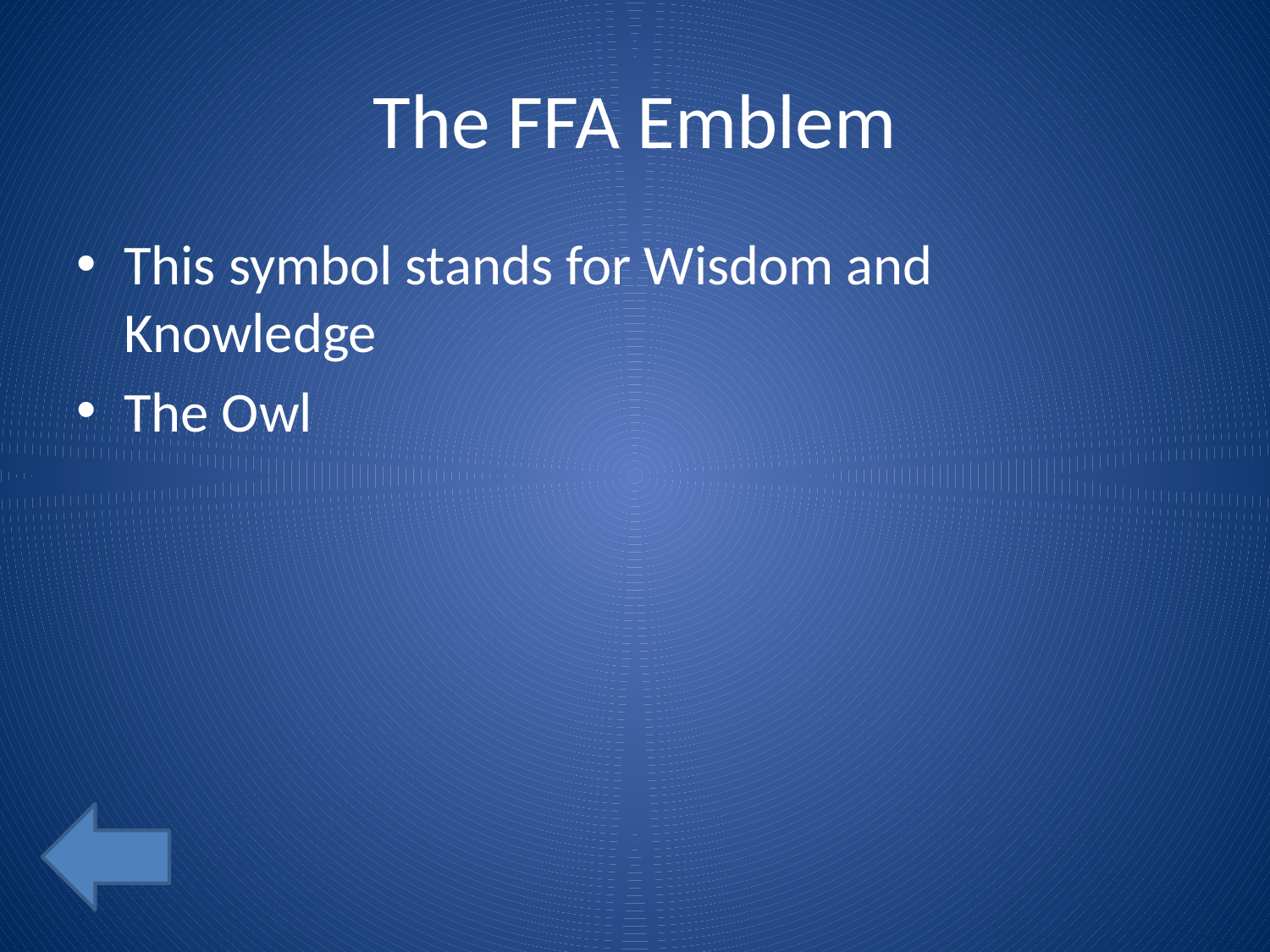

# The FFA Emblem
This symbol stands for Wisdom and Knowledge
The Owl